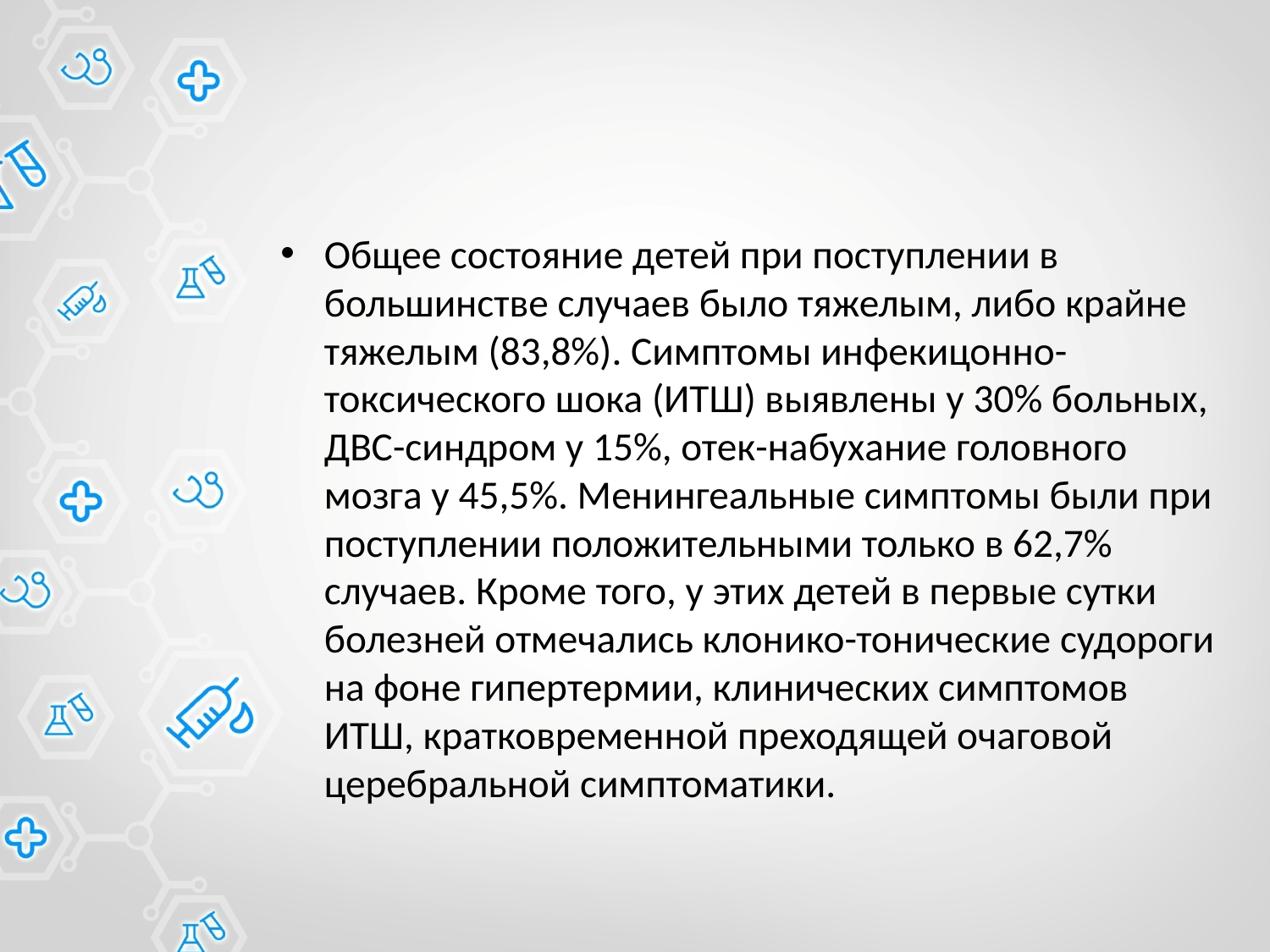

#
Общее состояние детей при поступлении в большинстве случаев было тяжелым, либо крайне тяжелым (83,8%). Симптомы инфекицонно-токсического шока (ИТШ) выявлены у 30% больных, ДВС-синдром у 15%, отек-набухание головного мозга у 45,5%. Менингеальные симптомы были при поступлении положительными только в 62,7% случаев. Кроме того, у этих детей в первые сутки болезней отмечались клонико-тонические судороги на фоне гипертермии, клинических симптомов ИТШ, кратковременной преходящей очаговой церебральной симптоматики.